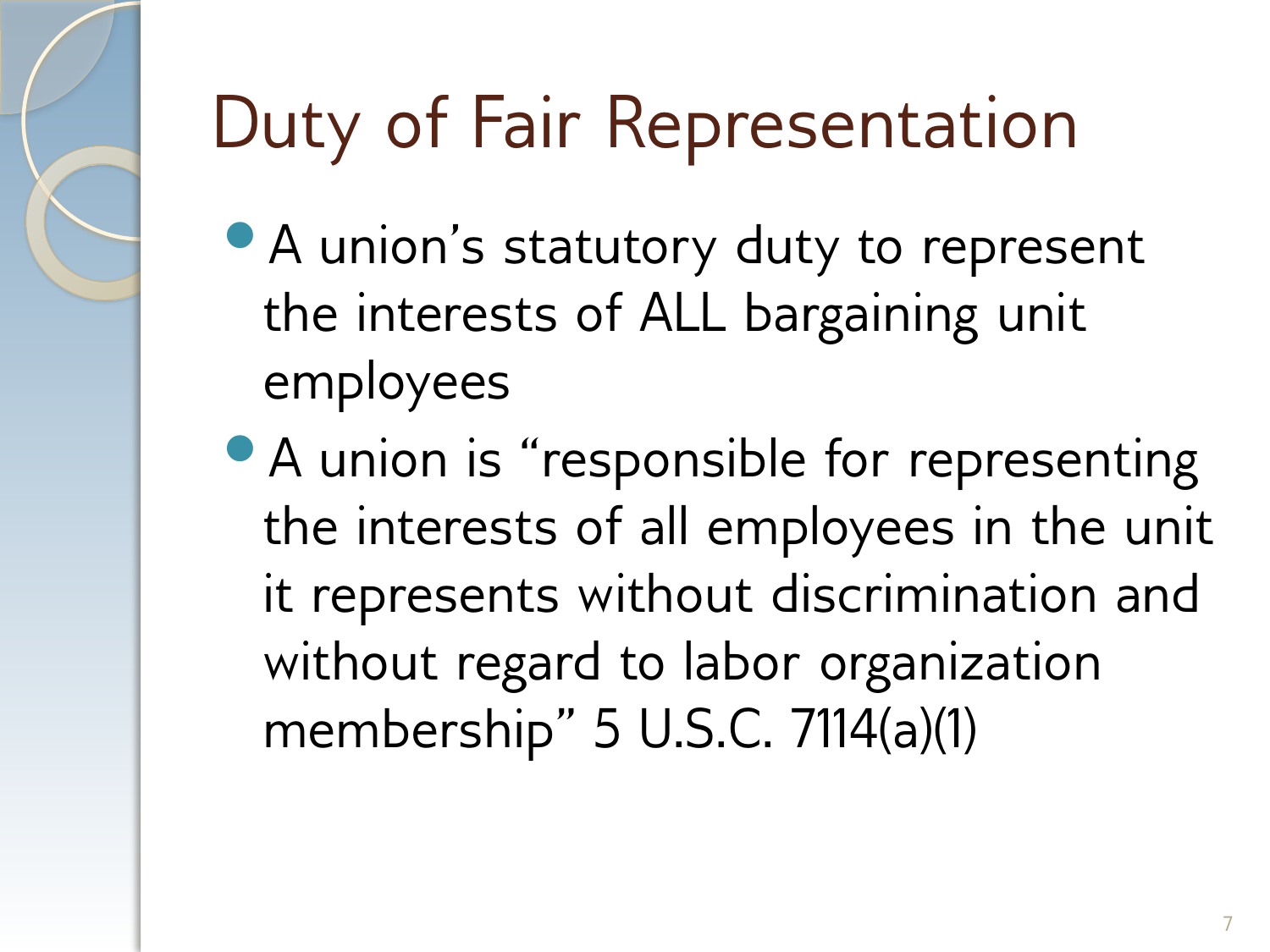

# Duty of Fair Representation
A union’s statutory duty to represent the interests of ALL bargaining unit employees
A union is “responsible for representing the interests of all employees in the unit it represents without discrimination and without regard to labor organization membership” 5 U.S.C. 7114(a)(1)
7